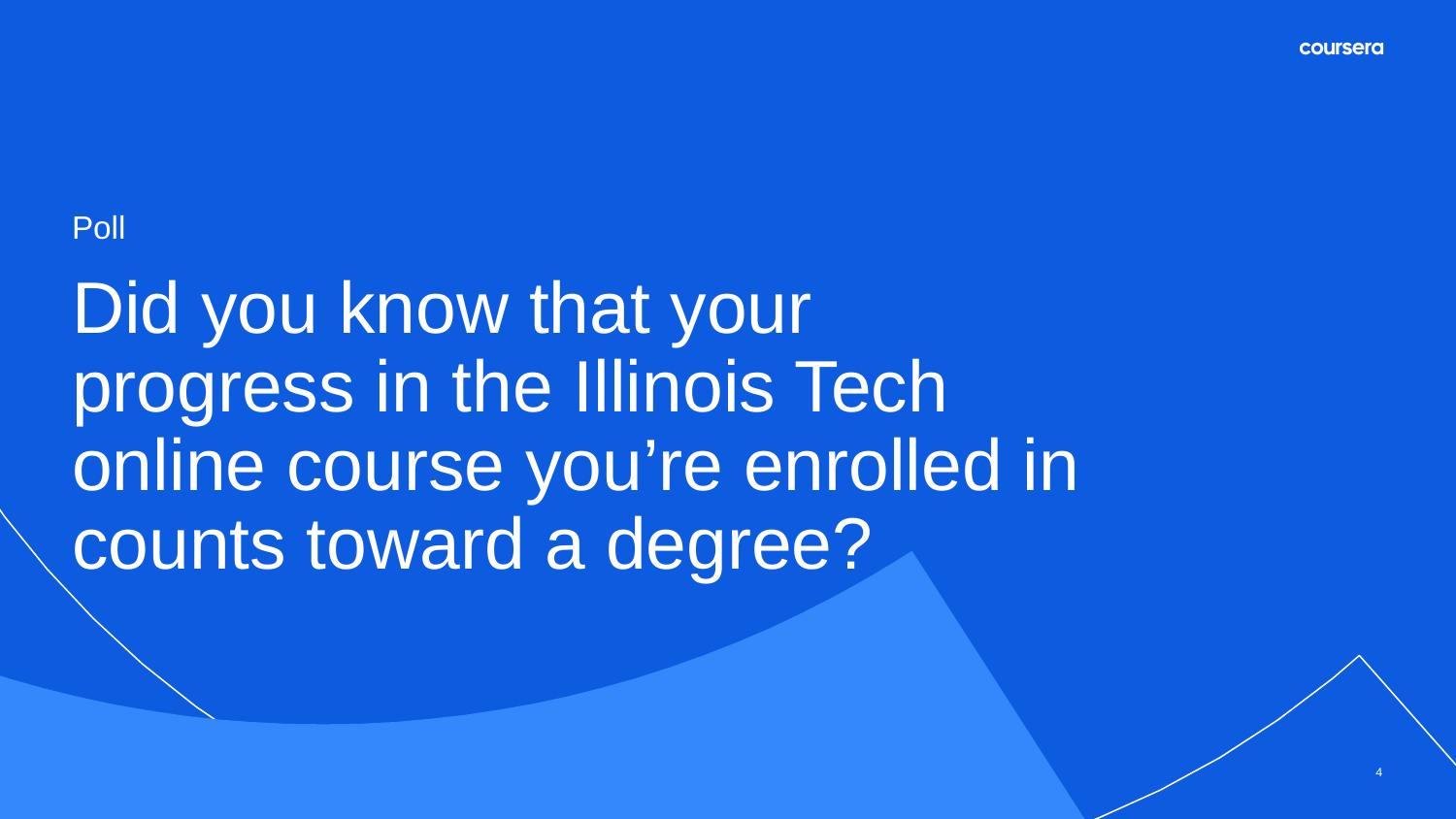

Poll
# Did you know that your progress in the Illinois Tech online course you’re enrolled in counts toward a degree?